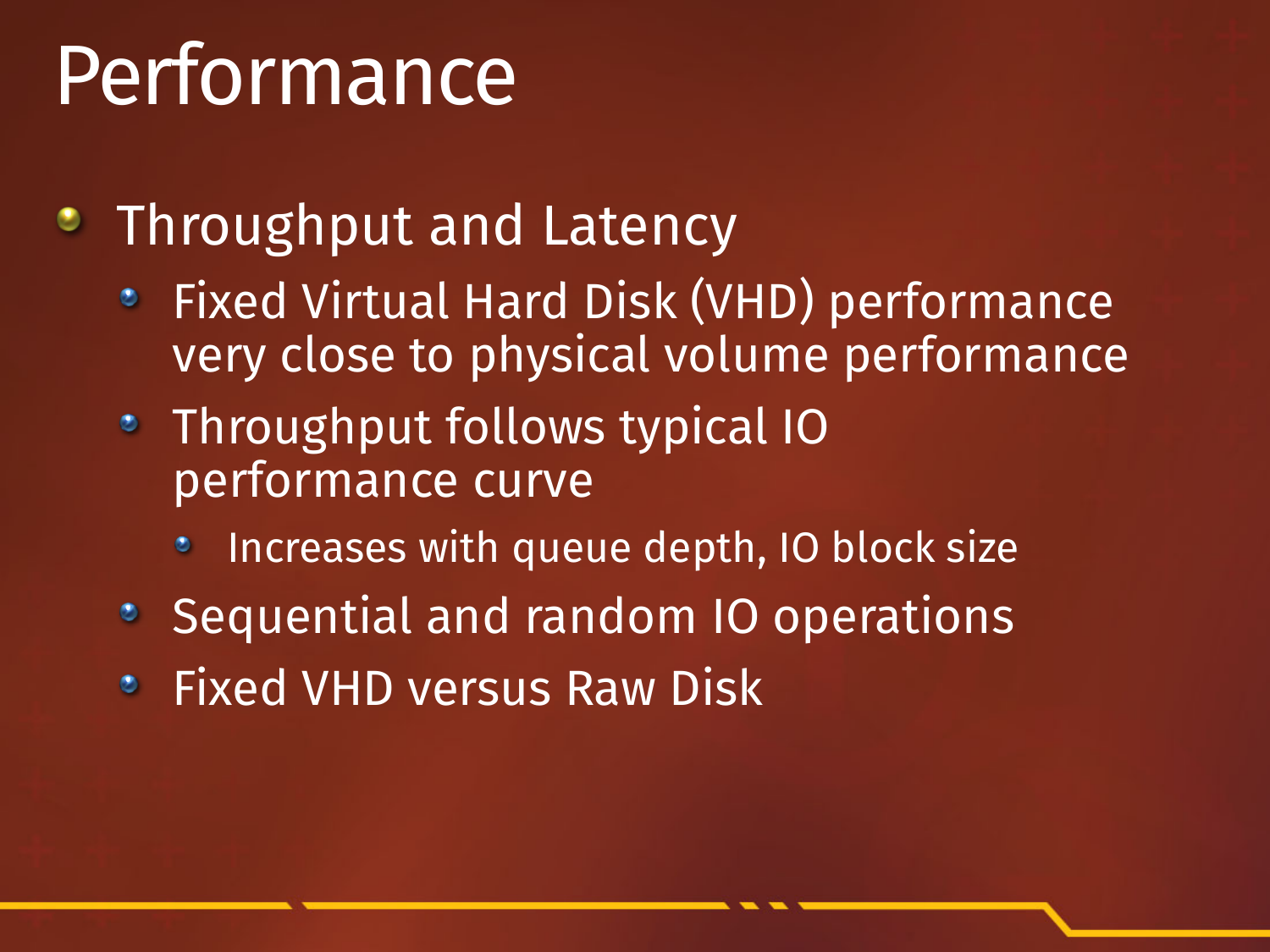

# Performance
Throughput and Latency
Fixed Virtual Hard Disk (VHD) performance
very close to physical volume performance
Throughput follows typical IO
performance curve
Increases with queue depth, IO block size
Sequential and random IO operations
Fixed VHD versus Raw Disk